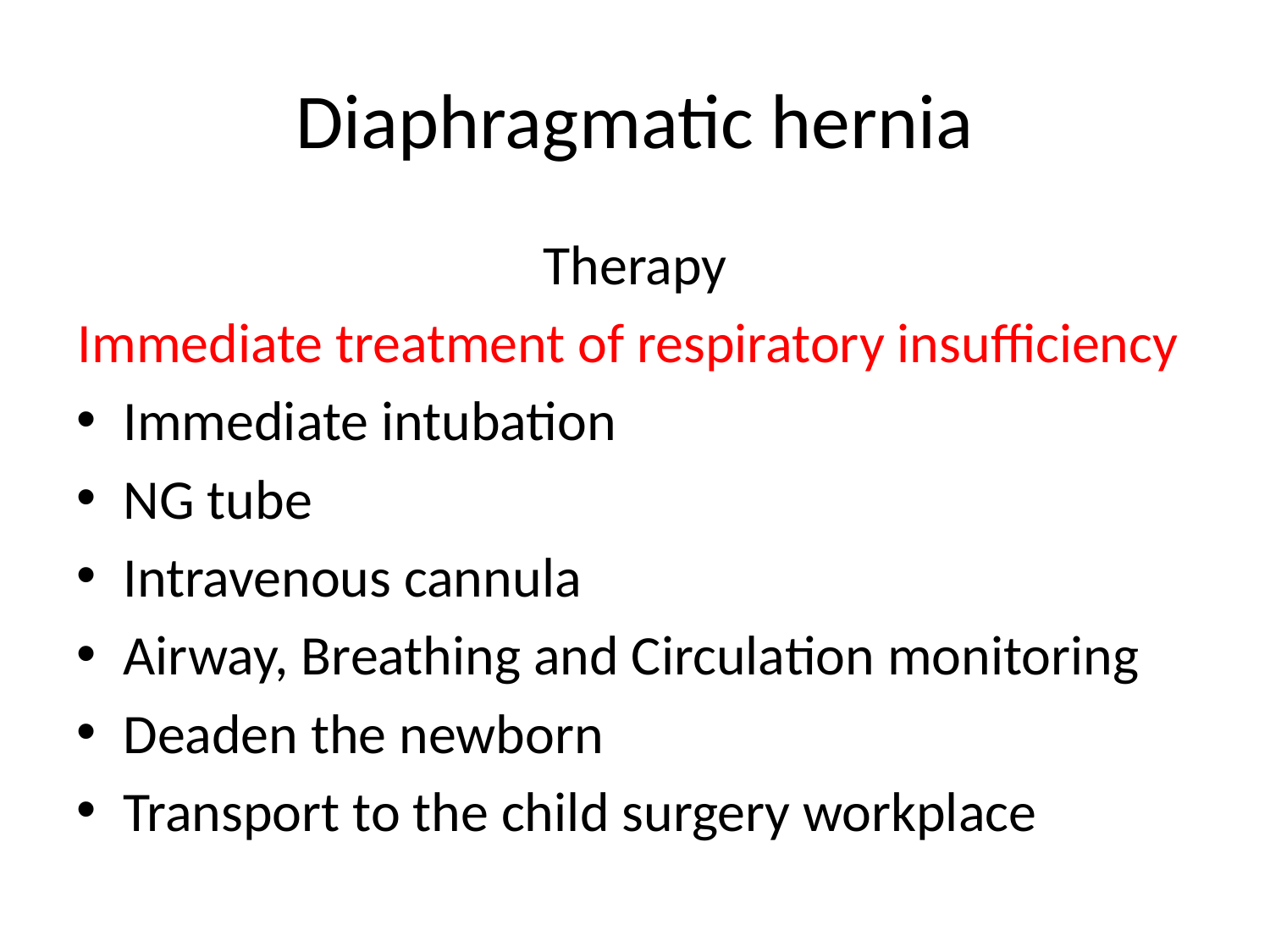

# Diaphragmatic hernia
Therapy
Immediate treatment of respiratory insufficiency
Immediate intubation
NG tube
Intravenous cannula
Airway, Breathing and Circulation monitoring
Deaden the newborn
Transport to the child surgery workplace